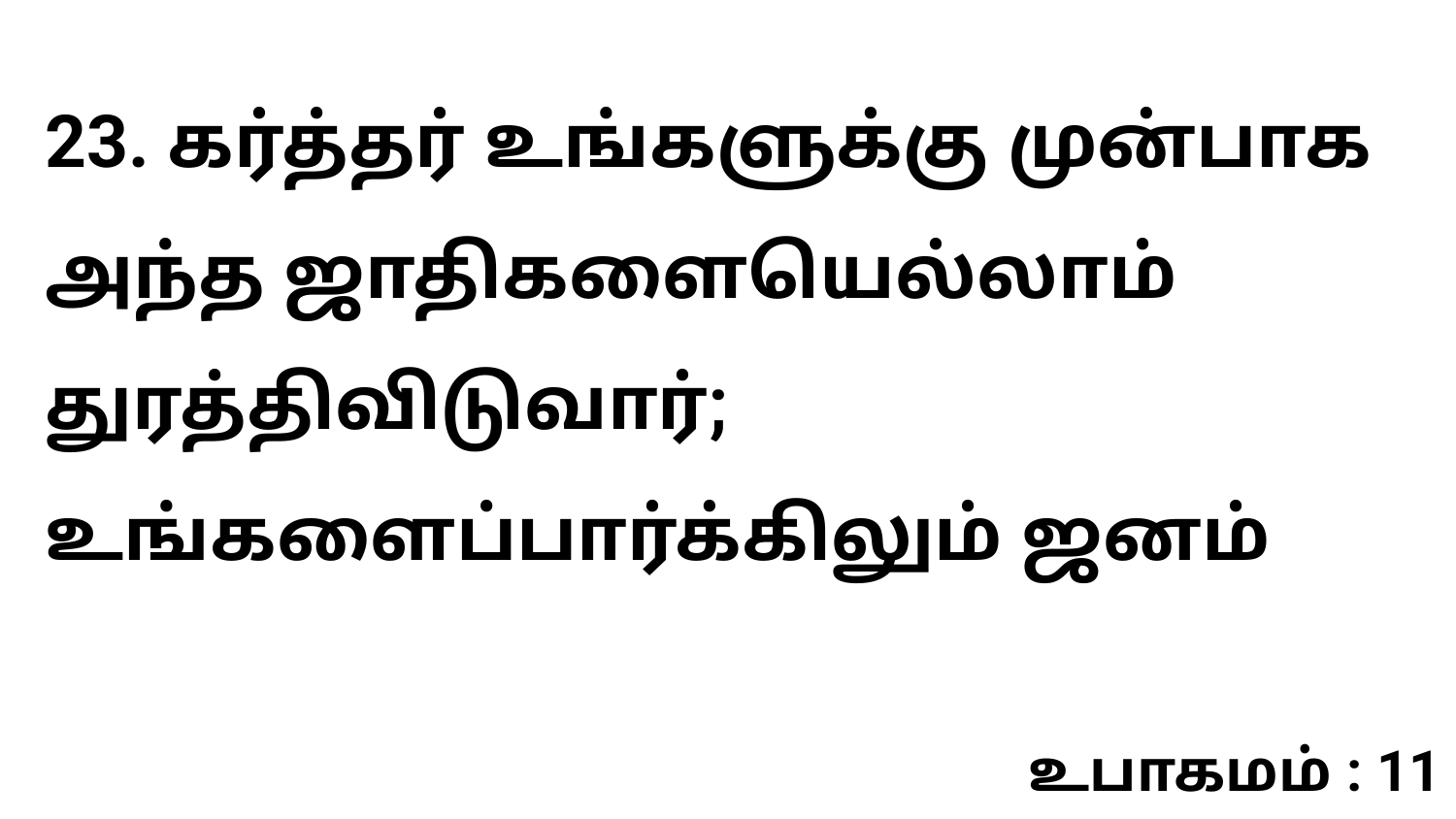

23. கர்த்தர் உங்களுக்கு முன்பாக அந்த ஜாதிகளையெல்லாம் துரத்திவிடுவார்; உங்களைப்பார்க்கிலும் ஜனம்
உபாகமம் : 11